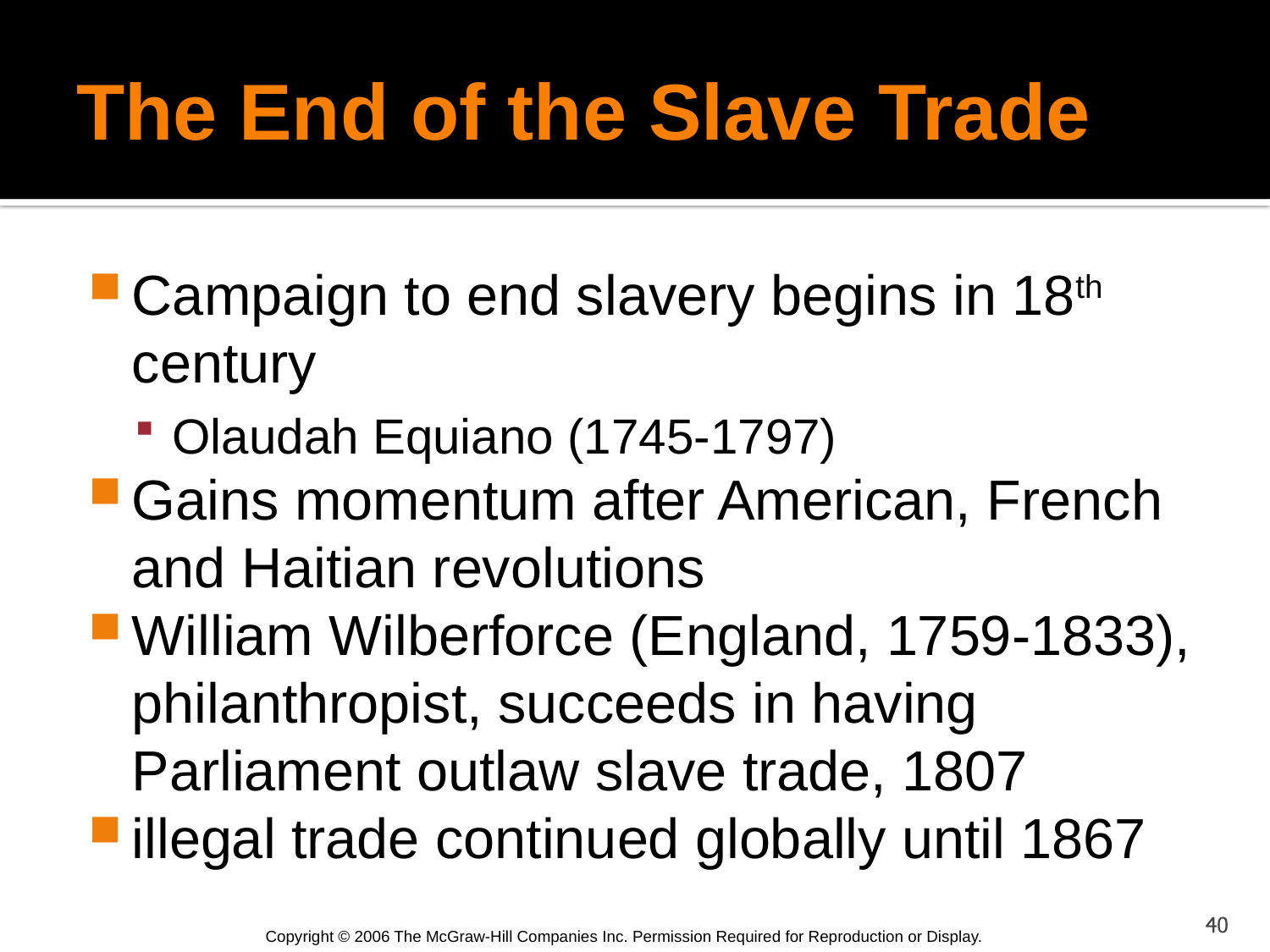

# The End of the Slave Trade
Campaign to end slavery begins in 18th century
Olaudah Equiano (1745-1797)
Gains momentum after American, French and Haitian revolutions
William Wilberforce (England, 1759-1833), philanthropist, succeeds in having Parliament outlaw slave trade, 1807
illegal trade continued globally until 1867
40